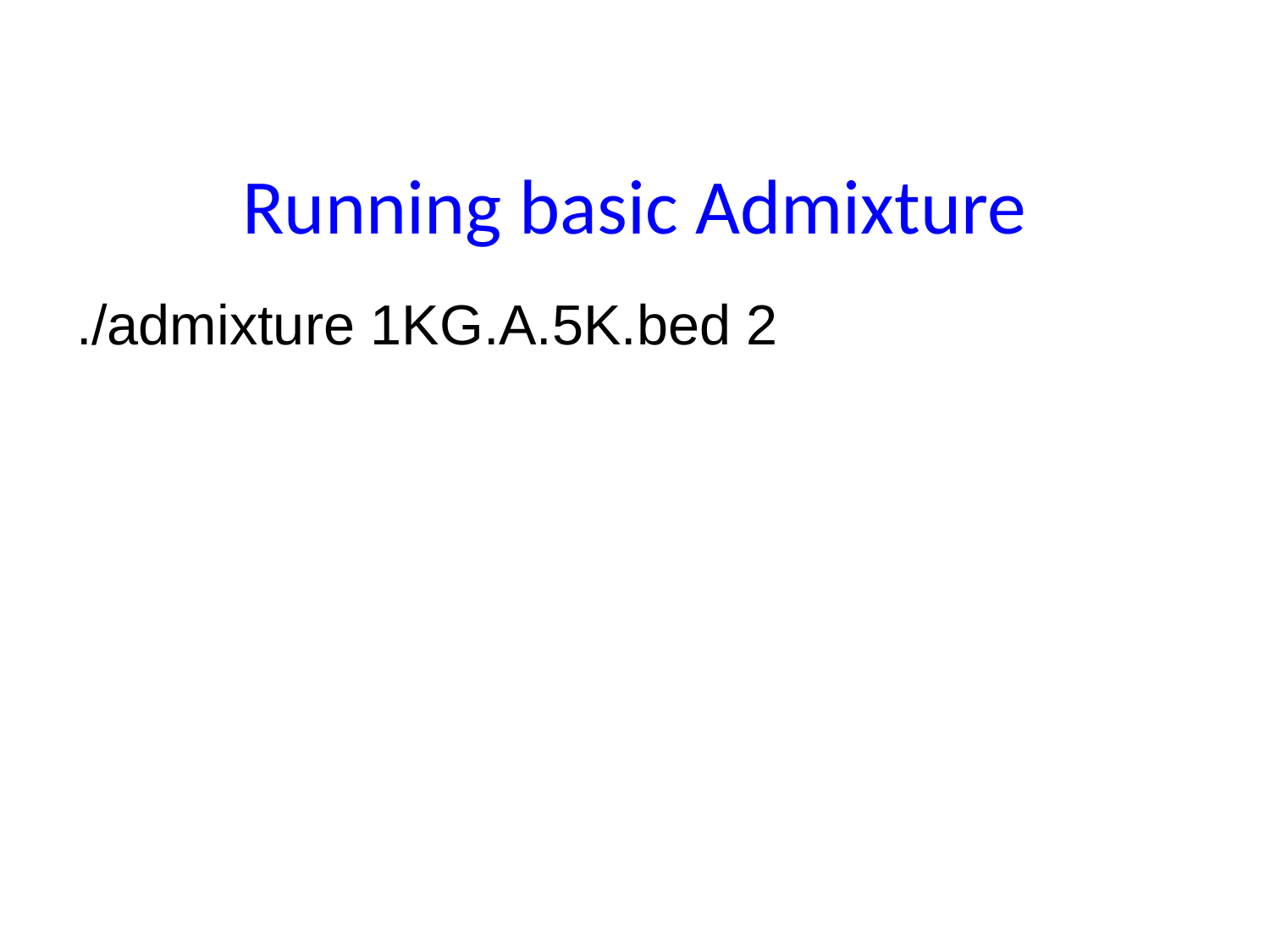

# Running basic Admixture
./admixture 1KG.A.5K.bed 2